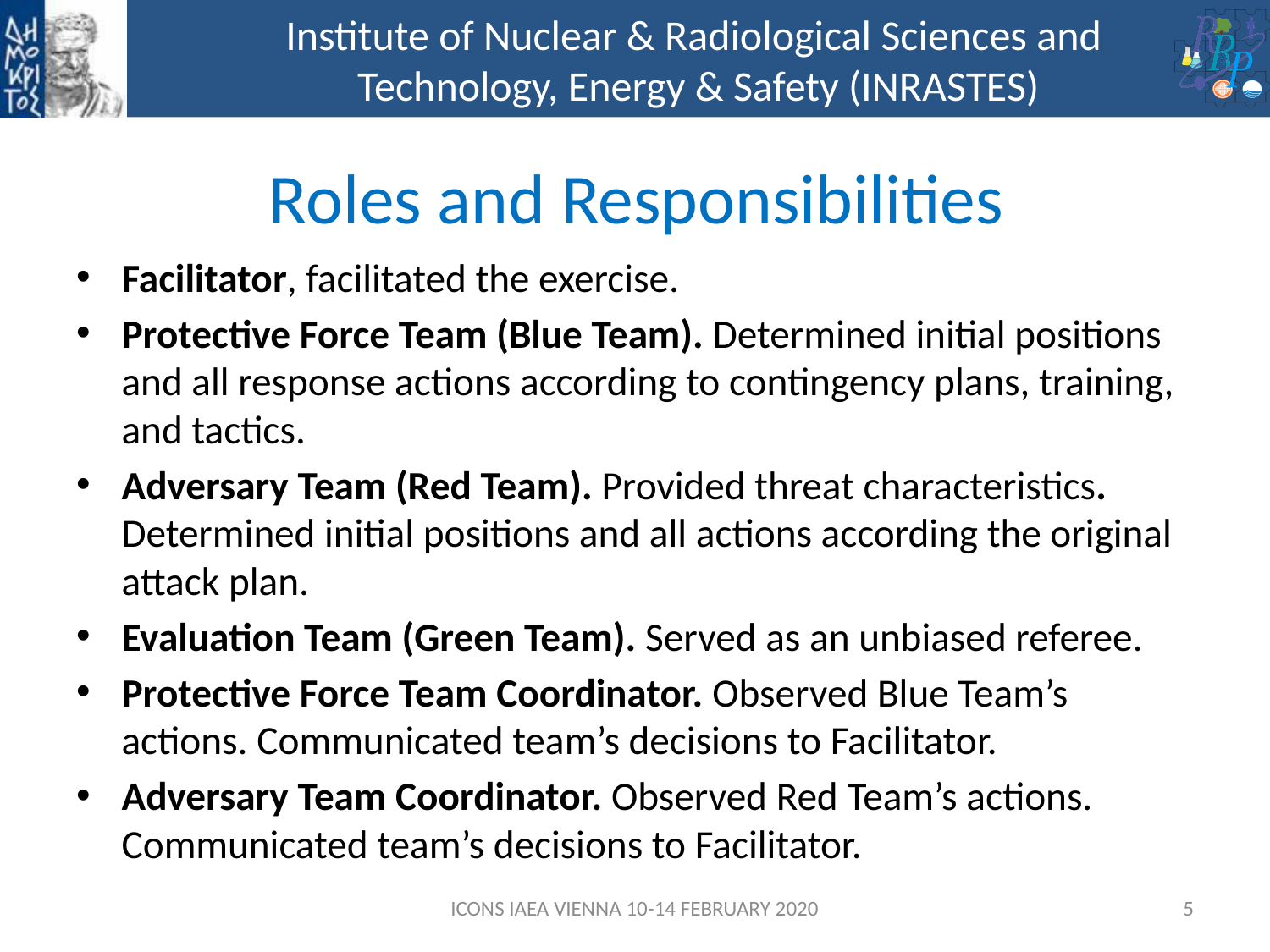

# Roles and Responsibilities
Facilitator, facilitated the exercise.
Protective Force Team (Blue Team). Determined initial positions and all response actions according to contingency plans, training, and tactics.
Adversary Team (Red Team). Provided threat characteristics. Determined initial positions and all actions according the original attack plan.
Evaluation Team (Green Team). Served as an unbiased referee.
Protective Force Team Coordinator. Observed Blue Team’s actions. Communicated team’s decisions to Facilitator.
Adversary Team Coordinator. Observed Red Team’s actions. Communicated team’s decisions to Facilitator.

ICONS IAEA VIENNA 10-14 FEBRUARY 2020
5